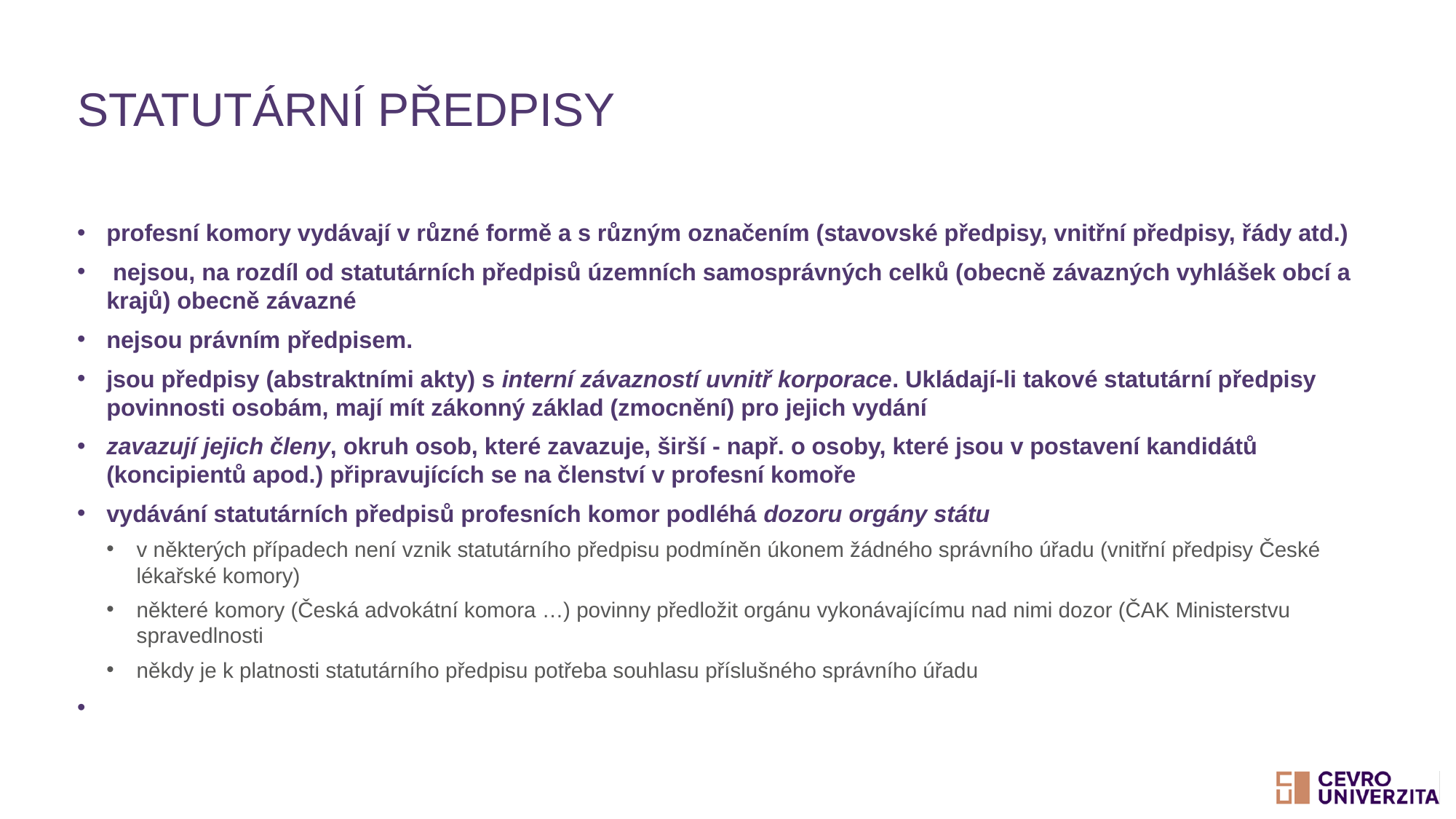

# Statutární předpisy
profesní komory vydávají v různé formě a s různým označením (stavovské předpisy, vnitřní předpisy, řády atd.)
 nejsou, na rozdíl od statutárních předpisů územních samosprávných celků (obecně závazných vyhlášek obcí a krajů) obecně závazné
nejsou právním předpisem.
jsou předpisy (abstraktními akty) s interní závazností uvnitř korporace. Ukládají-li takové statutární předpisy povinnosti osobám, mají mít zákonný základ (zmocnění) pro jejich vydání
zavazují jejich členy, okruh osob, které zavazuje, širší - např. o osoby, které jsou v postavení kandidátů (koncipientů apod.) připravujících se na členství v profesní komoře
vydávání statutárních předpisů profesních komor podléhá dozoru orgány státu
v některých případech není vznik statutárního předpisu podmíněn úkonem žádného správního úřadu (vnitřní předpisy České lékařské komory)
některé komory (Česká advokátní komora …) povinny předložit orgánu vykonávajícímu nad nimi dozor (ČAK Ministerstvu spravedlnosti
někdy je k platnosti statutárního předpisu potřeba souhlasu příslušného správního úřadu